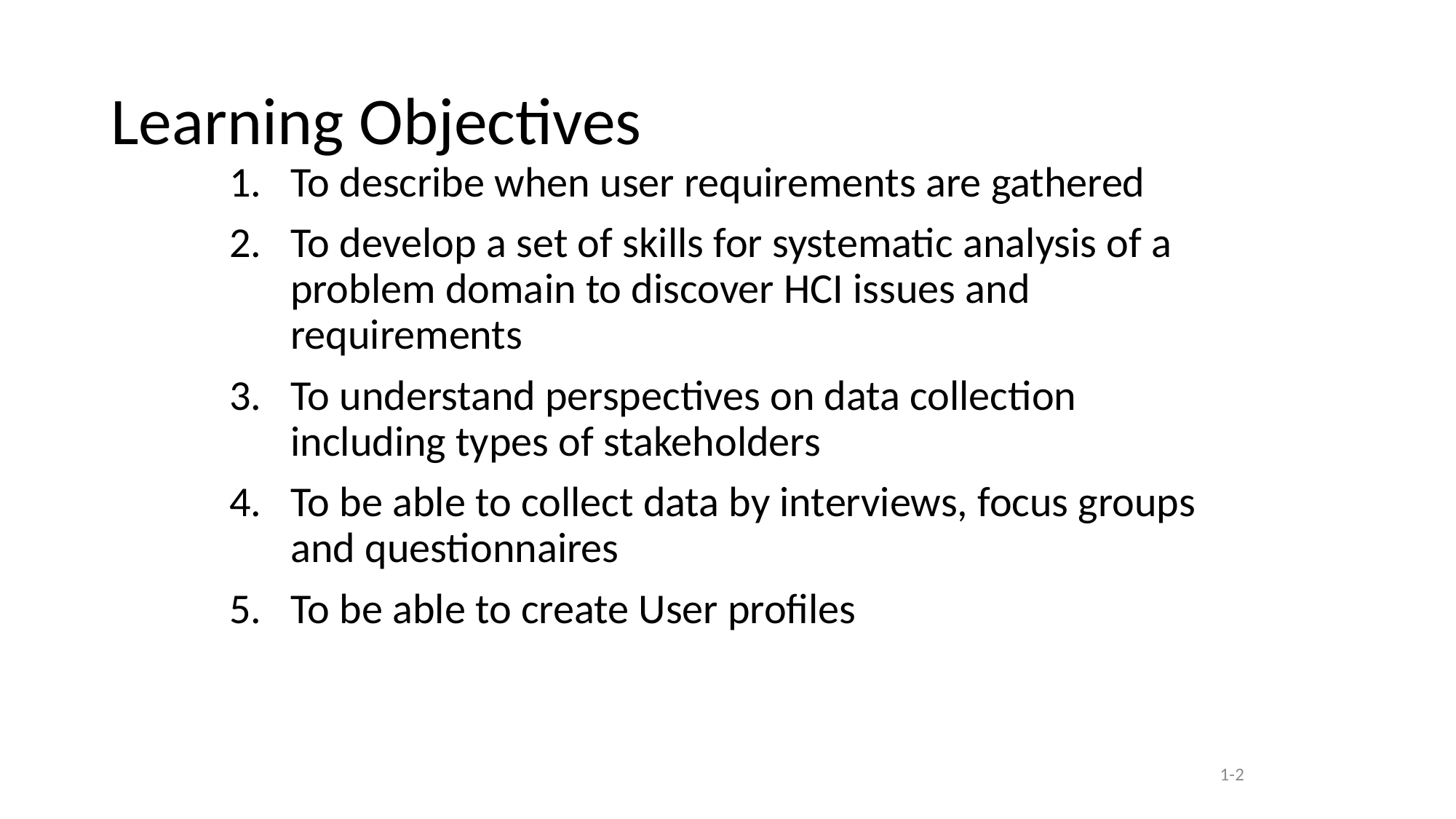

# Learning Objectives
To describe when user requirements are gathered
To develop a set of skills for systematic analysis of a problem domain to discover HCI issues and requirements
To understand perspectives on data collection including types of stakeholders
To be able to collect data by interviews, focus groups and questionnaires
To be able to create User profiles
1-2